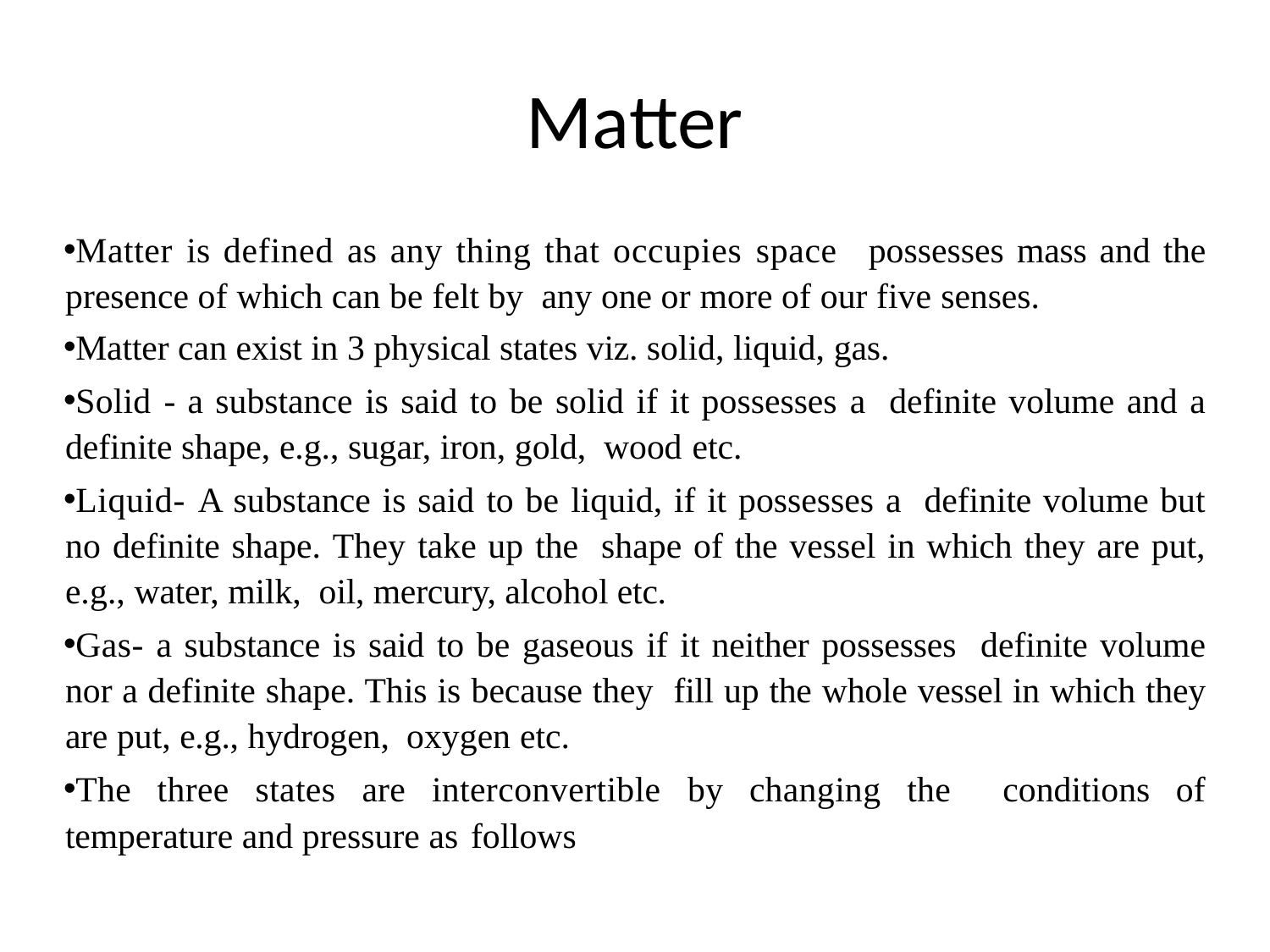

# Matter
Matter is defined as any thing that occupies space  possesses mass and the presence of which can be felt by  any one or more of our five senses.
Matter can exist in 3 physical states viz. solid, liquid, gas.
Solid - a substance is said to be solid if it possesses a  definite volume and a definite shape, e.g., sugar, iron, gold,  wood etc.
Liquid- A substance is said to be liquid, if it possesses a  definite volume but no definite shape. They take up the  shape of the vessel in which they are put, e.g., water, milk,  oil, mercury, alcohol etc.
Gas- a substance is said to be gaseous if it neither possesses  definite volume nor a definite shape. This is because they  fill up the whole vessel in which they are put, e.g., hydrogen,  oxygen etc.
The three states are interconvertible by changing the  conditions of temperature and pressure as follows